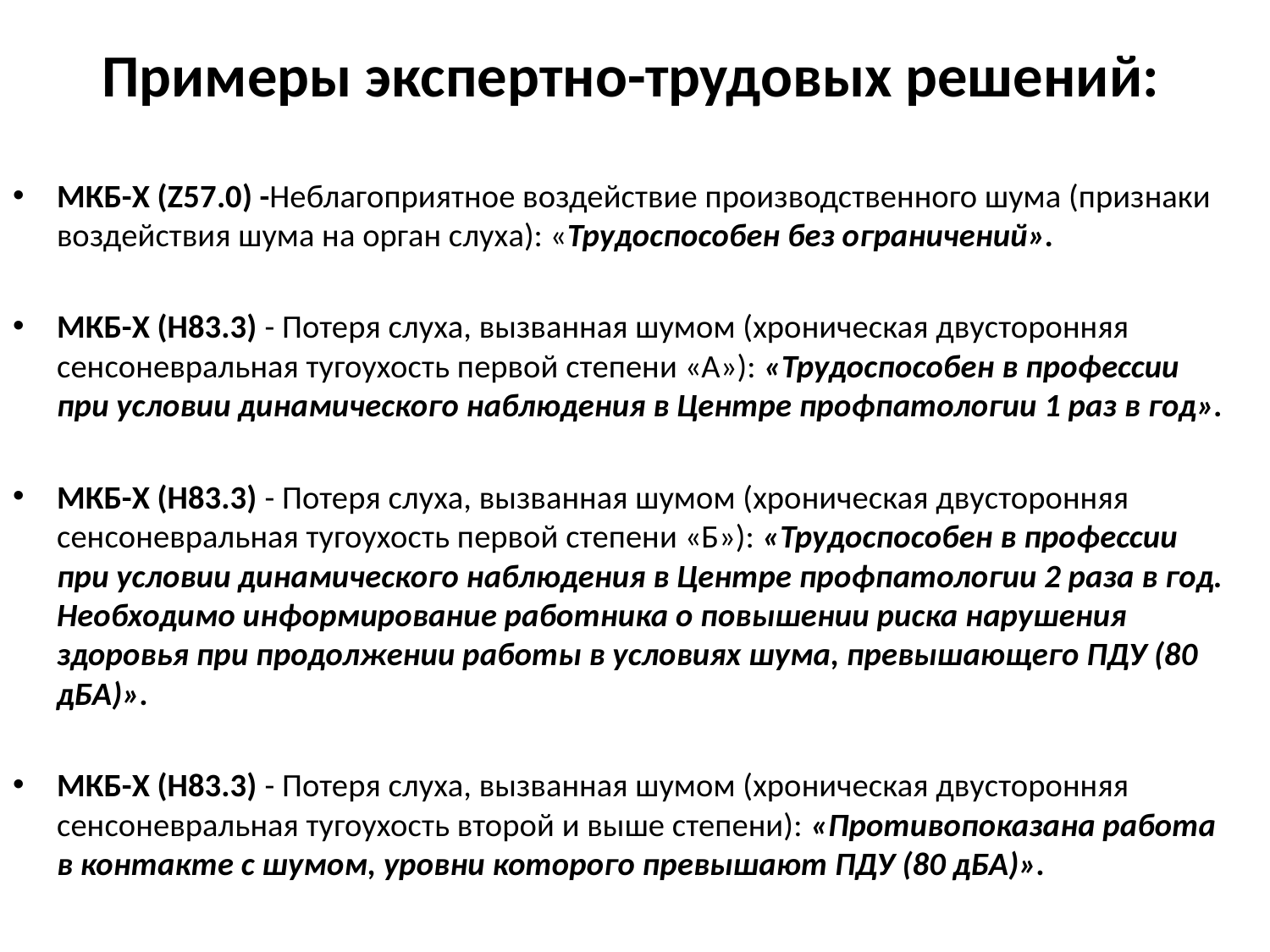

# Примеры экспертно-трудовых решений:
МКБ-Х (Z57.0) -Неблагоприятное воздействие производственного шума (признаки воздействия шума на орган слуха): «Трудоспособен без ограничений».

МКБ-Х (H83.3) - Потеря слуха, вызванная шумом (хроническая двусторонняя сенсоневральная тугоухость первой степени «А»): «Трудоспособен в профессии при условии динамического наблюдения в Центре профпатологии 1 раз в год».

МКБ-Х (H83.3) - Потеря слуха, вызванная шумом (хроническая двусторонняя сенсоневральная тугоухость первой степени «Б»): «Трудоспособен в профессии при условии динамического наблюдения в Центре профпатологии 2 раза в год. Необходимо информирование работника о повышении риска нарушения здоровья при продолжении работы в условиях шума, превышающего ПДУ (80 дБА)».

МКБ-Х (H83.3) - Потеря слуха, вызванная шумом (хроническая двусторонняя сенсоневральная тугоухость второй и выше степени): «Противопоказана работа в контакте с шумом, уровни которого превышают ПДУ (80 дБА)».